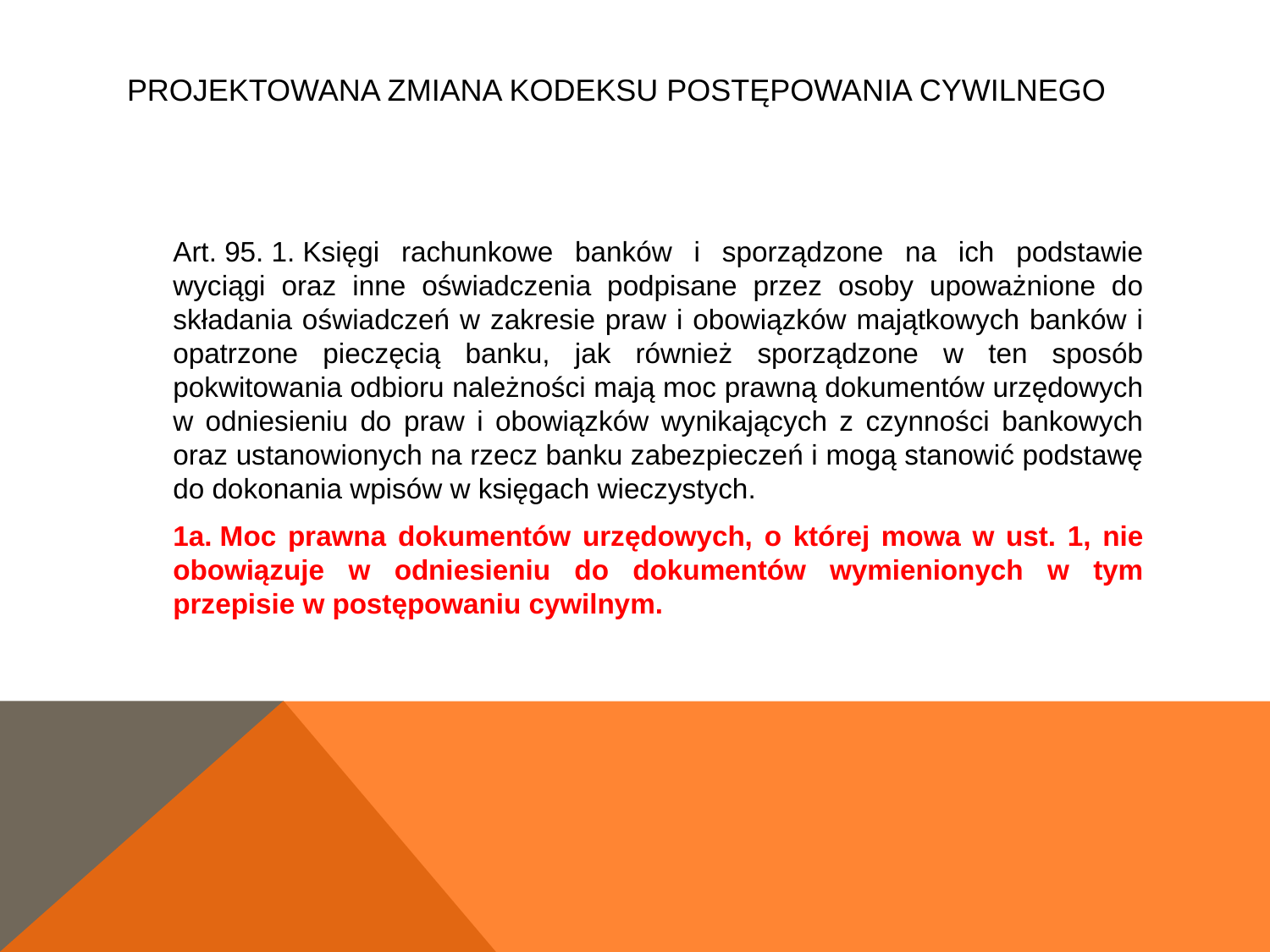

# Projektowana Zmiana Kodeksu postępowania Cywilnego
	Art. 95. 1. Księgi rachunkowe banków i sporządzone na ich podstawie wyciągi oraz inne oświadczenia podpisane przez osoby upoważnione do składania oświadczeń w zakresie praw i obowiązków majątkowych banków i opatrzone pieczęcią banku, jak również sporządzone w ten sposób pokwitowania odbioru należności mają moc prawną dokumentów urzędowych w odniesieniu do praw i obowiązków wynikających z czynności bankowych oraz ustanowionych na rzecz banku zabezpieczeń i mogą stanowić podstawę do dokonania wpisów w księgach wieczystych.
	1a. Moc prawna dokumentów urzędowych, o której mowa w ust. 1, nie obowiązuje w odniesieniu do dokumentów wymienionych w tym przepisie w postępowaniu cywilnym.